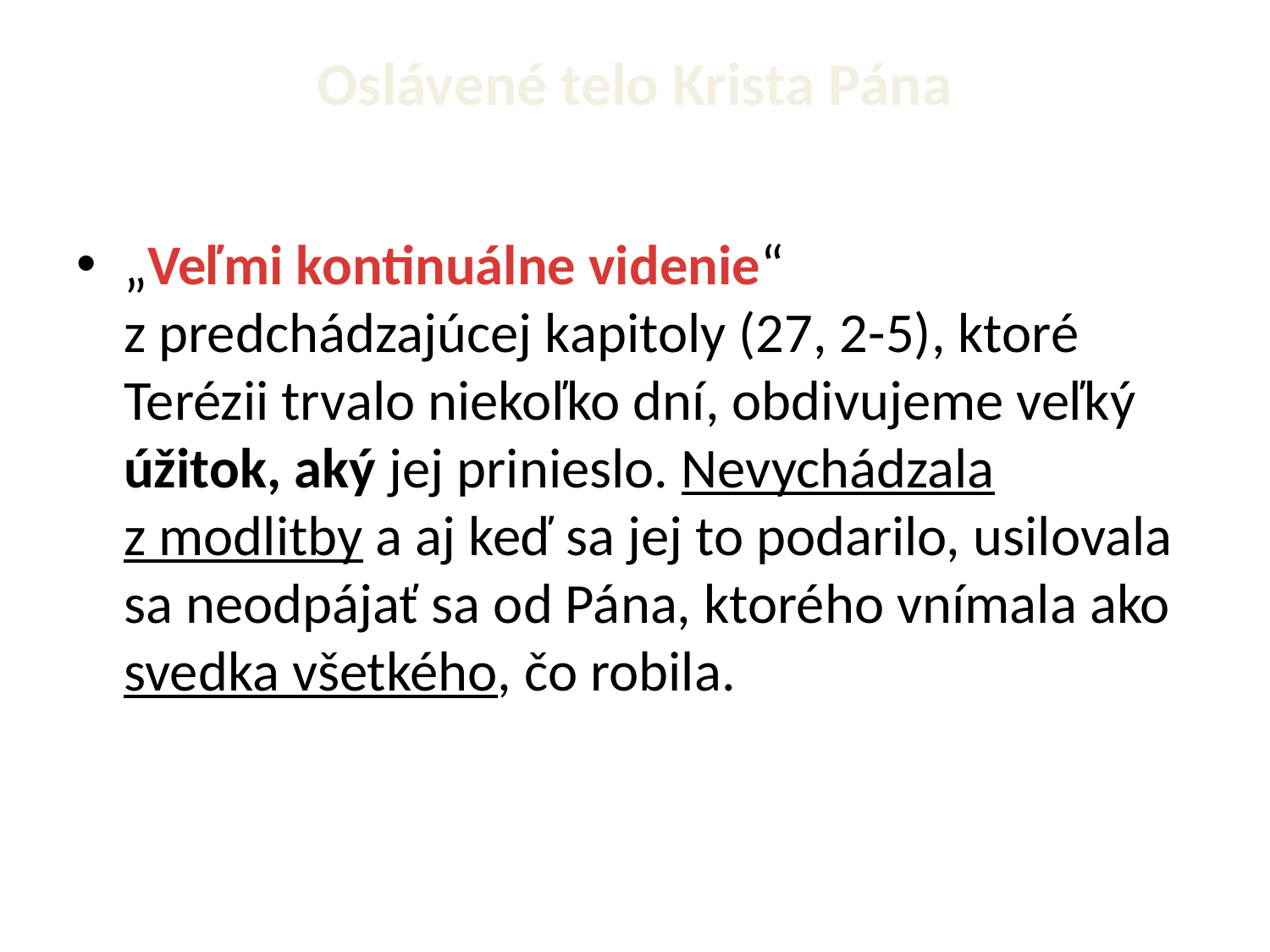

# Oslávené telo Krista Pána
„Veľmi kontinuálne videnie“ z predchádzajúcej kapitoly (27, 2-5), ktoré Terézii trvalo niekoľko dní, obdivujeme veľký úžitok, aký jej prinieslo. Nevychádzala z modlitby a aj keď sa jej to podarilo, usilovala sa neodpájať sa od Pána, ktorého vnímala ako svedka všetkého, čo robila.